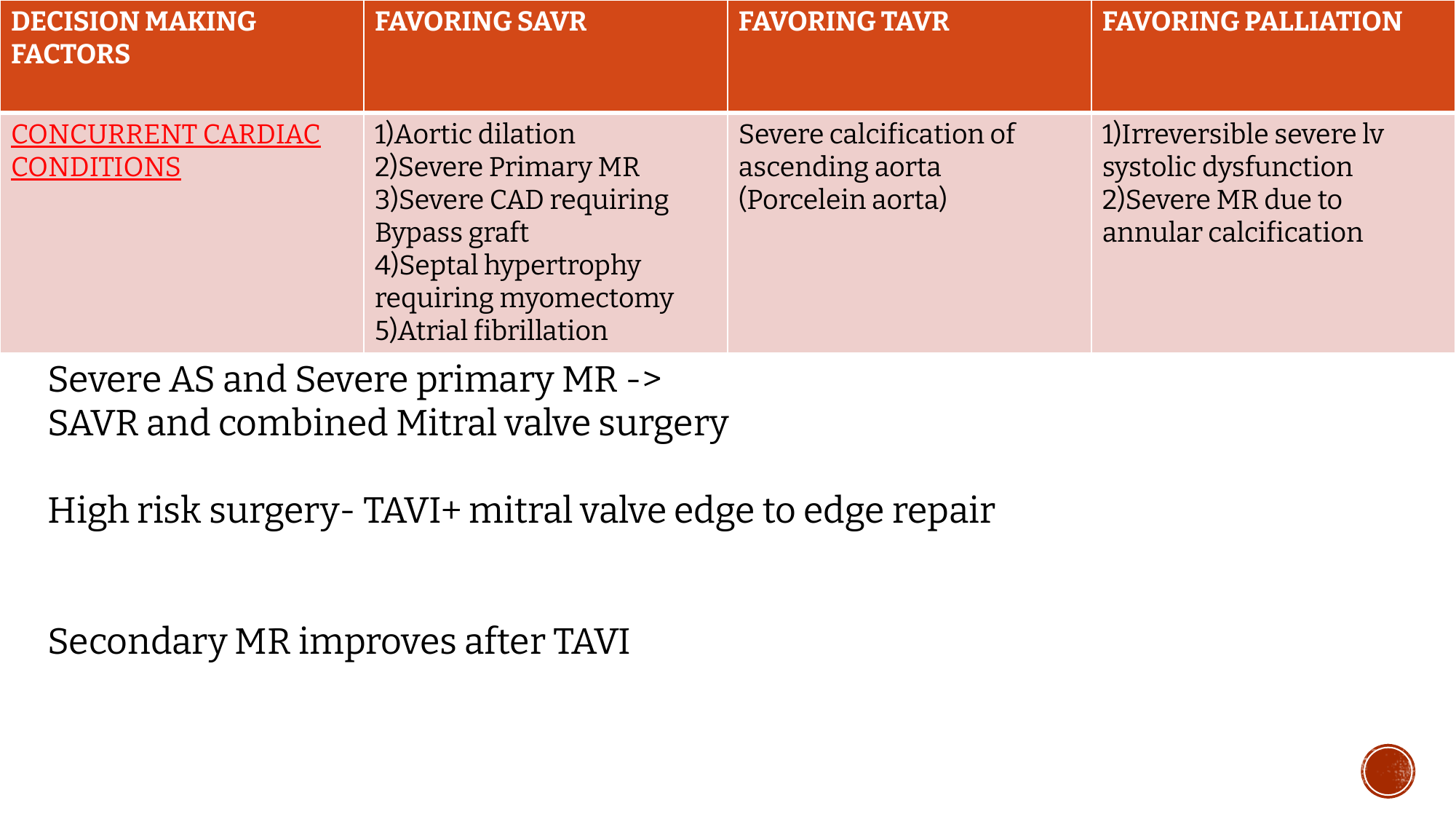

| DECISION MAKING FACTORS | FAVORING SAVR | FAVORING TAVR | FAVORING PALLIATION |
| --- | --- | --- | --- |
| CONCURRENT CARDIAC CONDITIONS | 1)Aortic dilation 2)Severe Primary MR 3)Severe CAD requiring Bypass graft 4)Septal hypertrophy requiring myomectomy 5)Atrial fibrillation | Severe calcification of ascending aorta (Porcelein aorta) | 1)Irreversible severe lv systolic dysfunction 2)Severe MR due to annular calcification |
#
Severe AS and Severe primary MR ->
SAVR and combined Mitral valve surgery

High risk surgery- TAVI+ mitral valve edge to edge repair

Secondary MR improves after TAVI